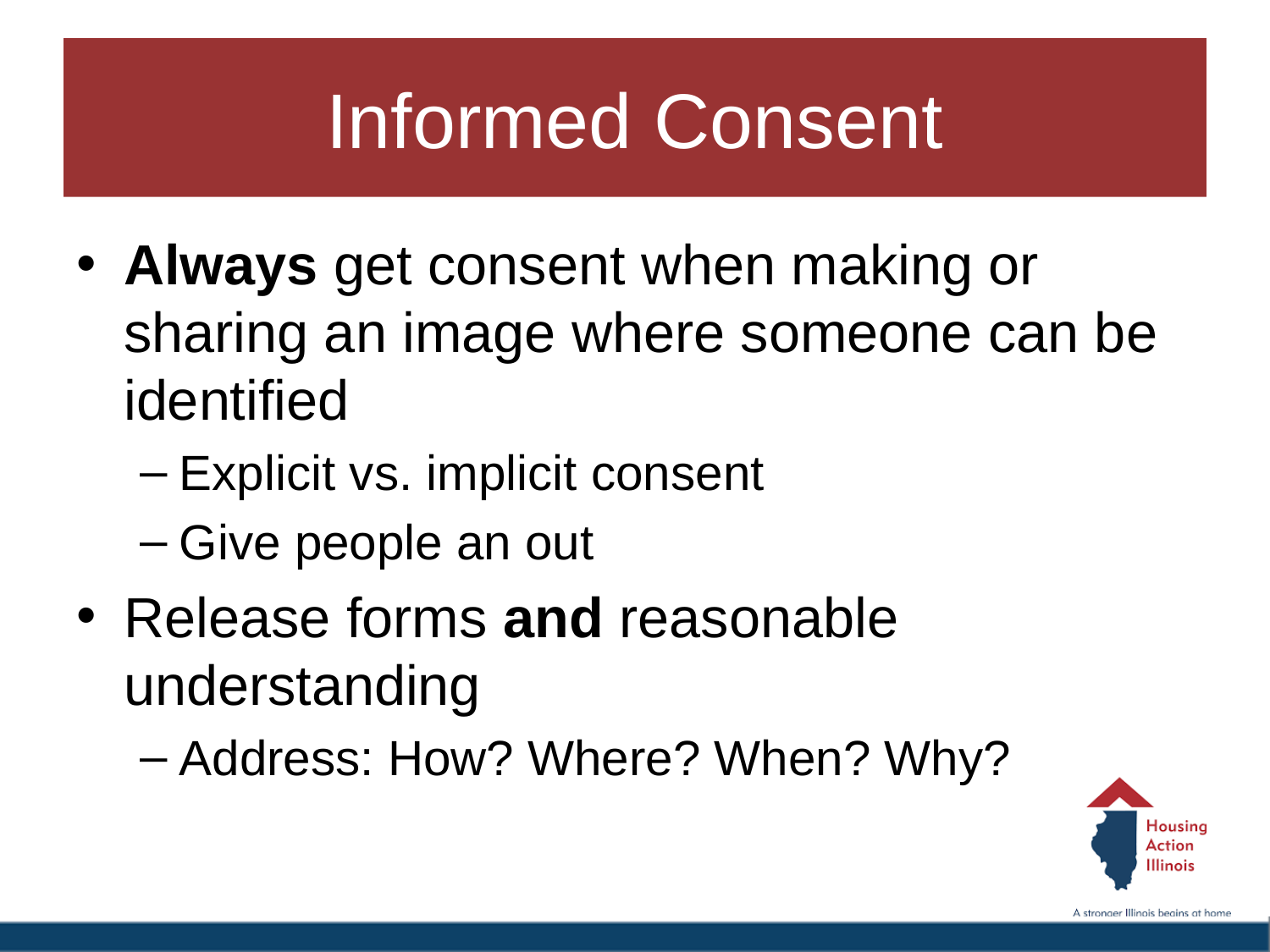

# Informed Consent
Always get consent when making or sharing an image where someone can be identified
Explicit vs. implicit consent
Give people an out
Release forms and reasonable understanding
Address: How? Where? When? Why?